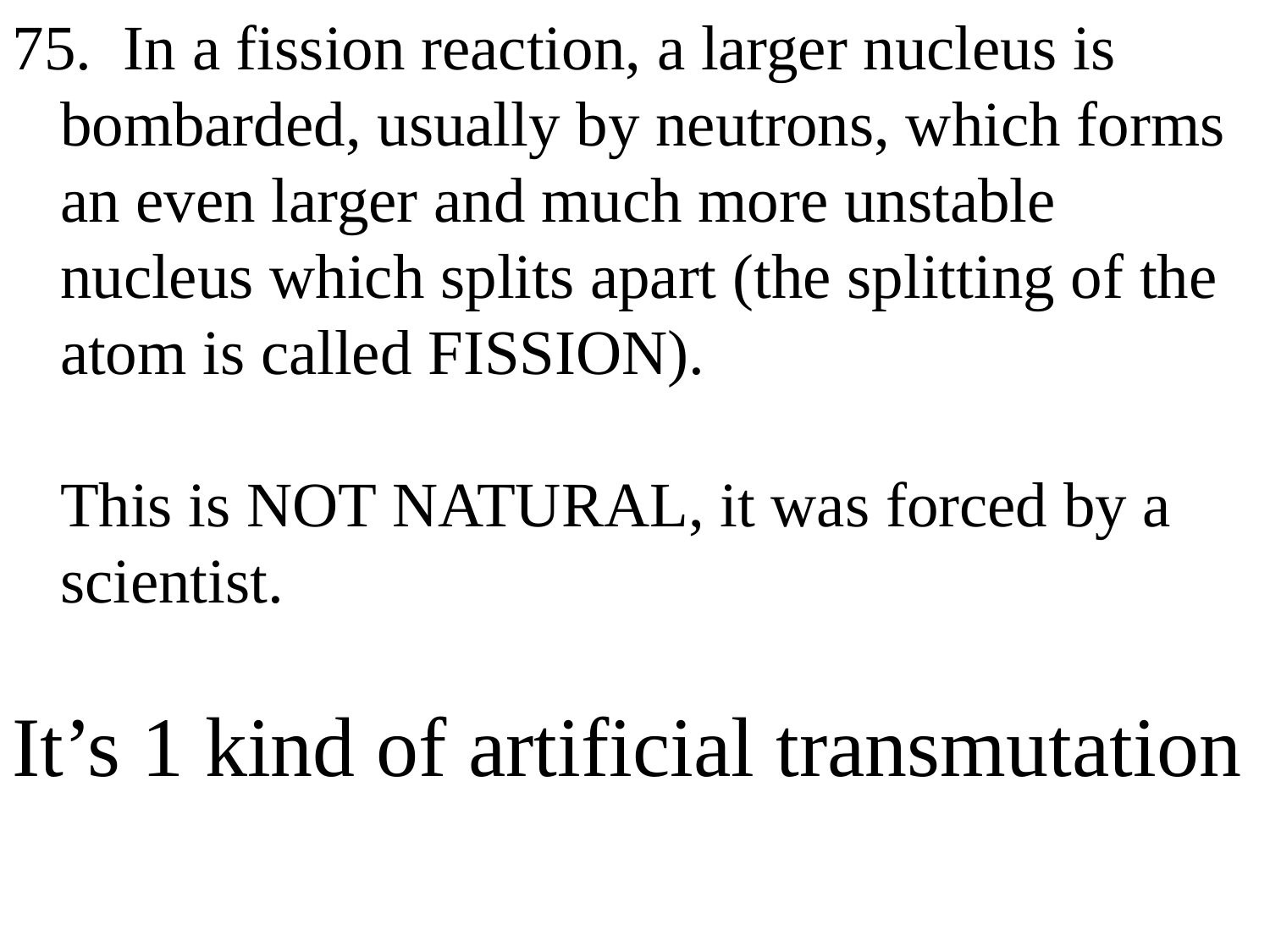

In a fission reaction, a larger nucleus is bombarded, usually by neutrons, which forms an even larger and much more unstable nucleus which splits apart (the splitting of the atom is called FISSION).
This is NOT NATURAL, it was forced by a scientist.
It’s 1 kind of artificial transmutation